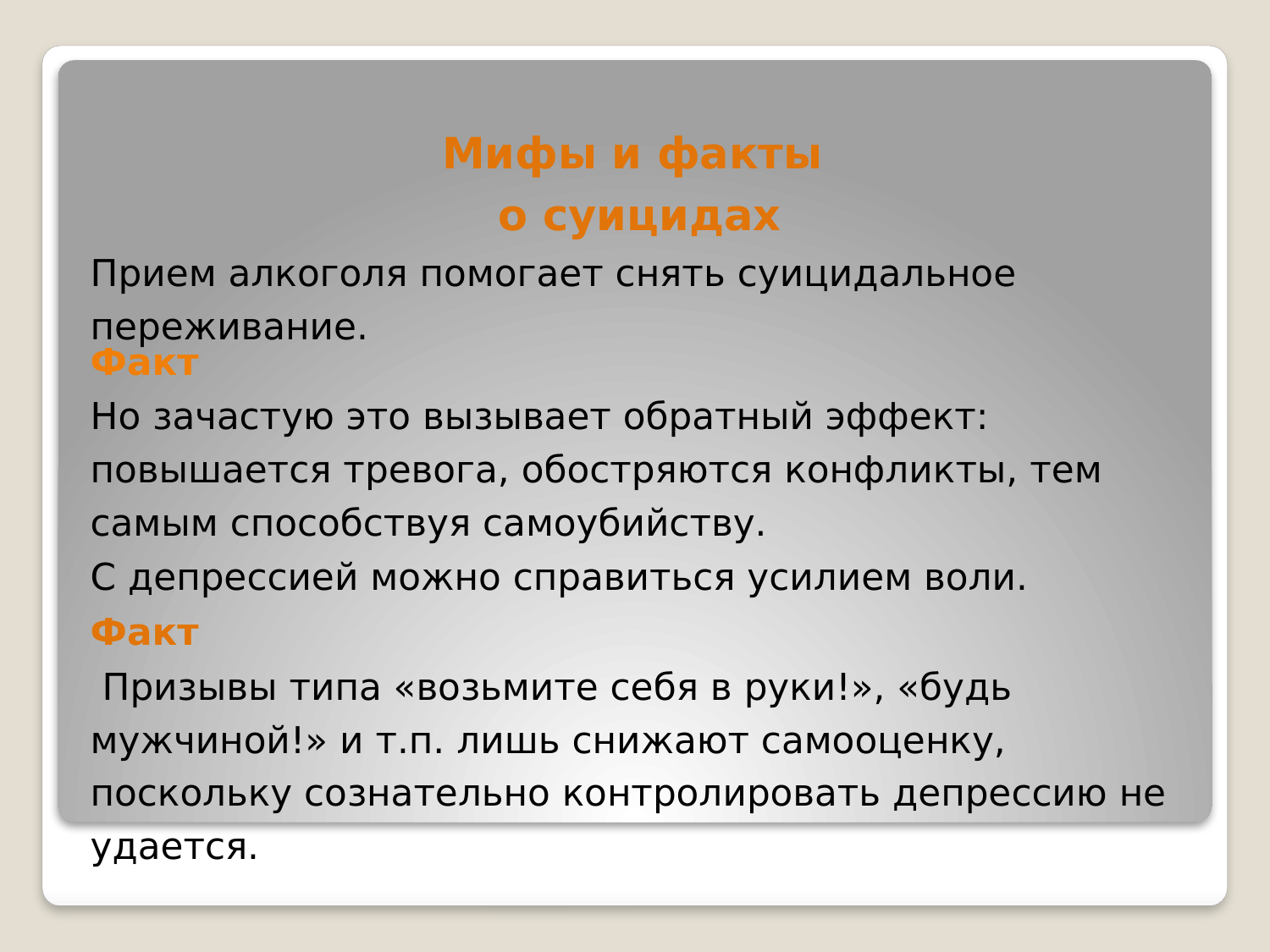

Мифы и факты
о суицидах
Прием алкоголя помогает снять суицидальное переживание.
Факт
Но зачастую это вызывает обратный эффект: повышается тревога, обостряются конфликты, тем самым способствуя самоубийству.
С депрессией можно справиться усилием воли.
Факт
 Призывы типа «возьмите себя в руки!», «будь мужчиной!» и т.п. лишь снижают самооценку, поскольку сознательно контролировать депрессию не удается.